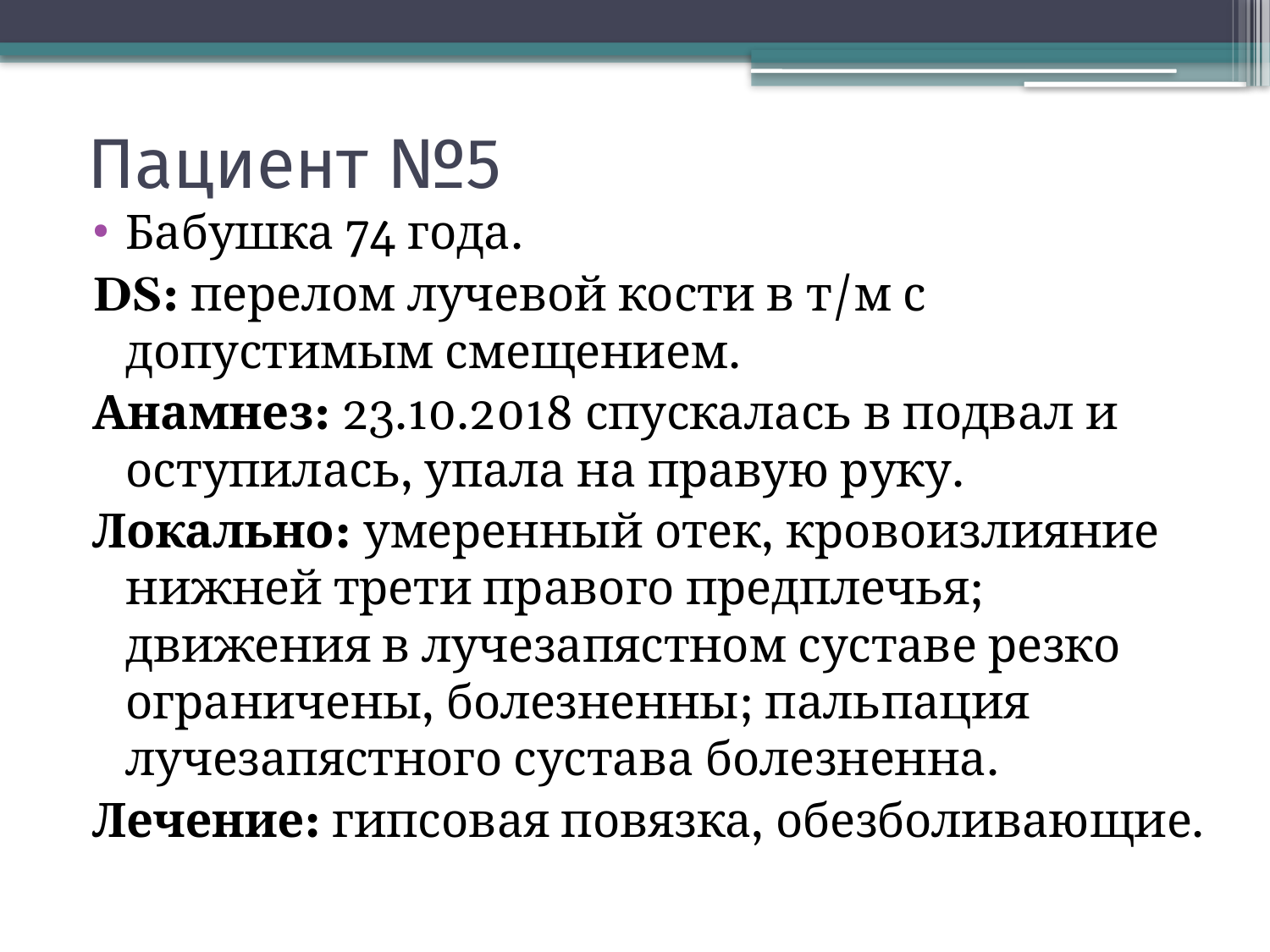

# Пациент №5
Бабушка 74 года.
DS: перелом лучевой кости в т/м с допустимым смещением.
Анамнез: 23.10.2018 спускалась в подвал и оступилась, упала на правую руку.
Локально: умеренный отек, кровоизлияние нижней трети правого предплечья; движения в лучезапястном суставе резко ограничены, болезненны; пальпация лучезапястного сустава болезненна.
Лечение: гипсовая повязка, обезболивающие.